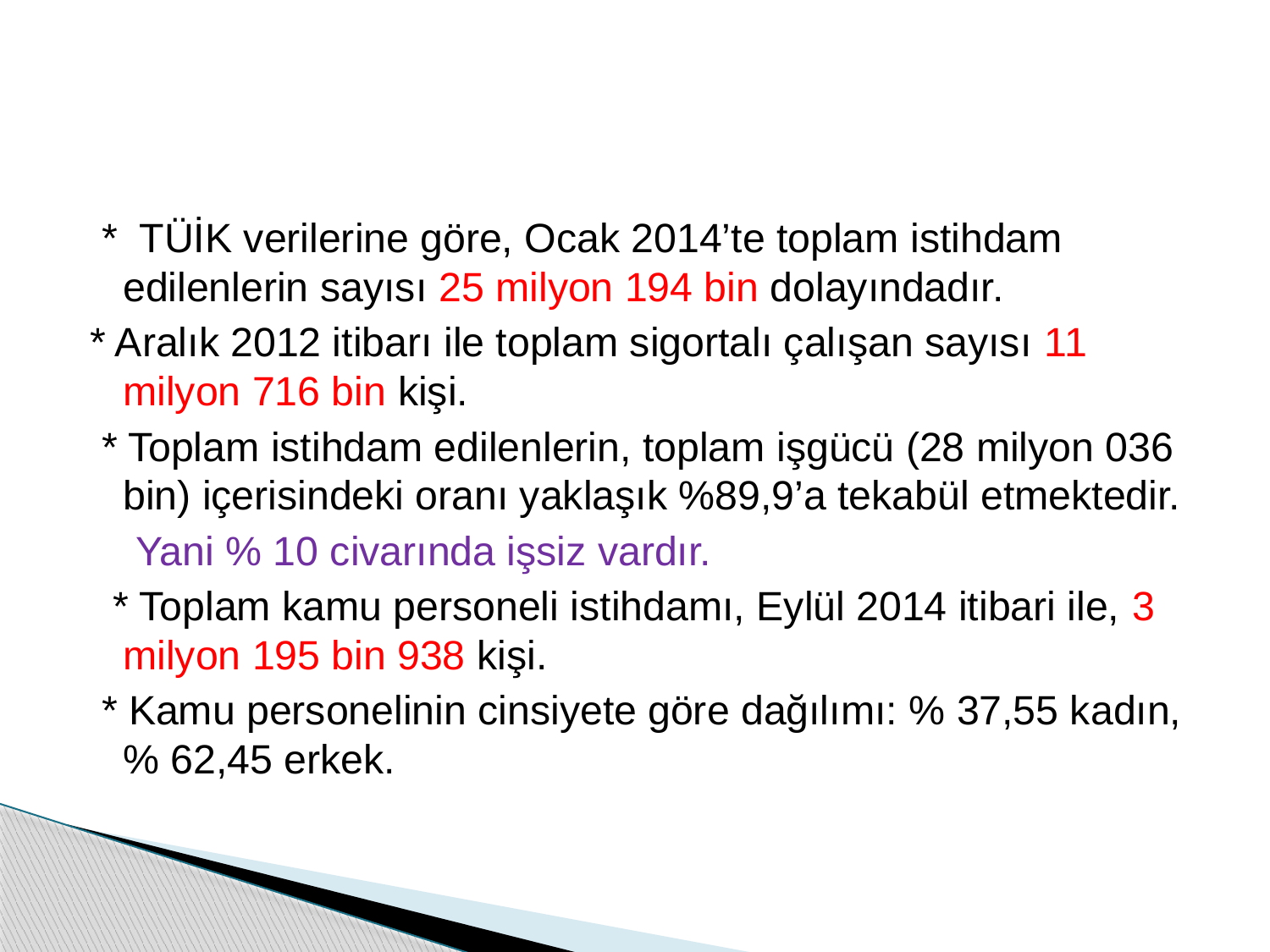

#
 *  TÜİK verilerine göre, Ocak 2014’te toplam istihdam edilenlerin sayısı 25 milyon 194 bin dolayındadır.
* Aralık 2012 itibarı ile toplam sigortalı çalışan sayısı 11 milyon 716 bin kişi.
 * Toplam istihdam edilenlerin, toplam işgücü (28 milyon 036 bin) içerisindeki oranı yaklaşık %89,9’a tekabül etmektedir.
    Yani % 10 civarında işsiz vardır.
  * Toplam kamu personeli istihdamı, Eylül 2014 itibari ile, 3 milyon 195 bin 938 kişi.
 * Kamu personelinin cinsiyete göre dağılımı: % 37,55 kadın, % 62,45 erkek.